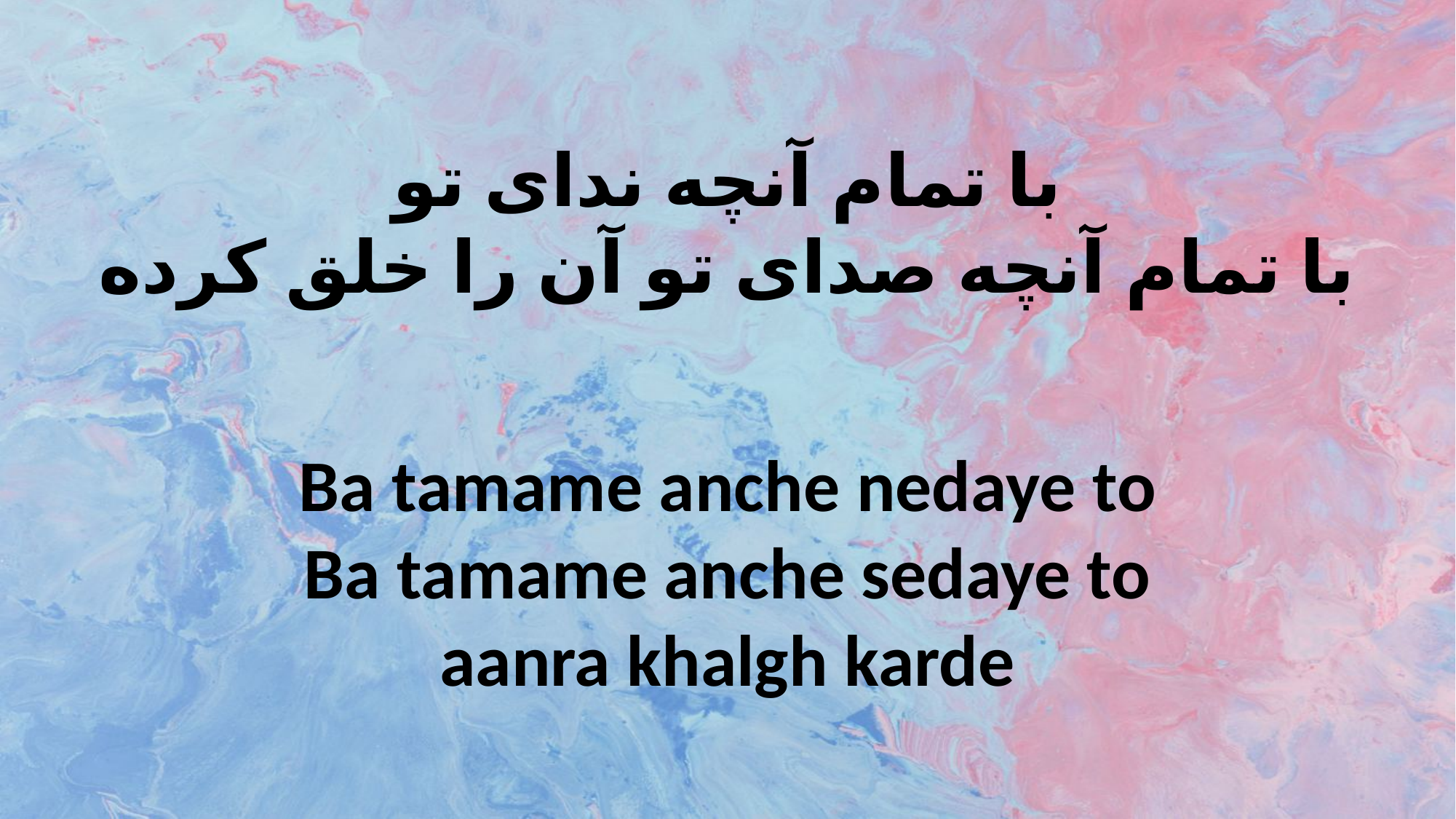

با تمام آنچه ندای تو
با تمام آنچه صدای تو آن را خلق کرده

Ba tamame anche nedaye to
Ba tamame anche sedaye to
aanra khalgh karde